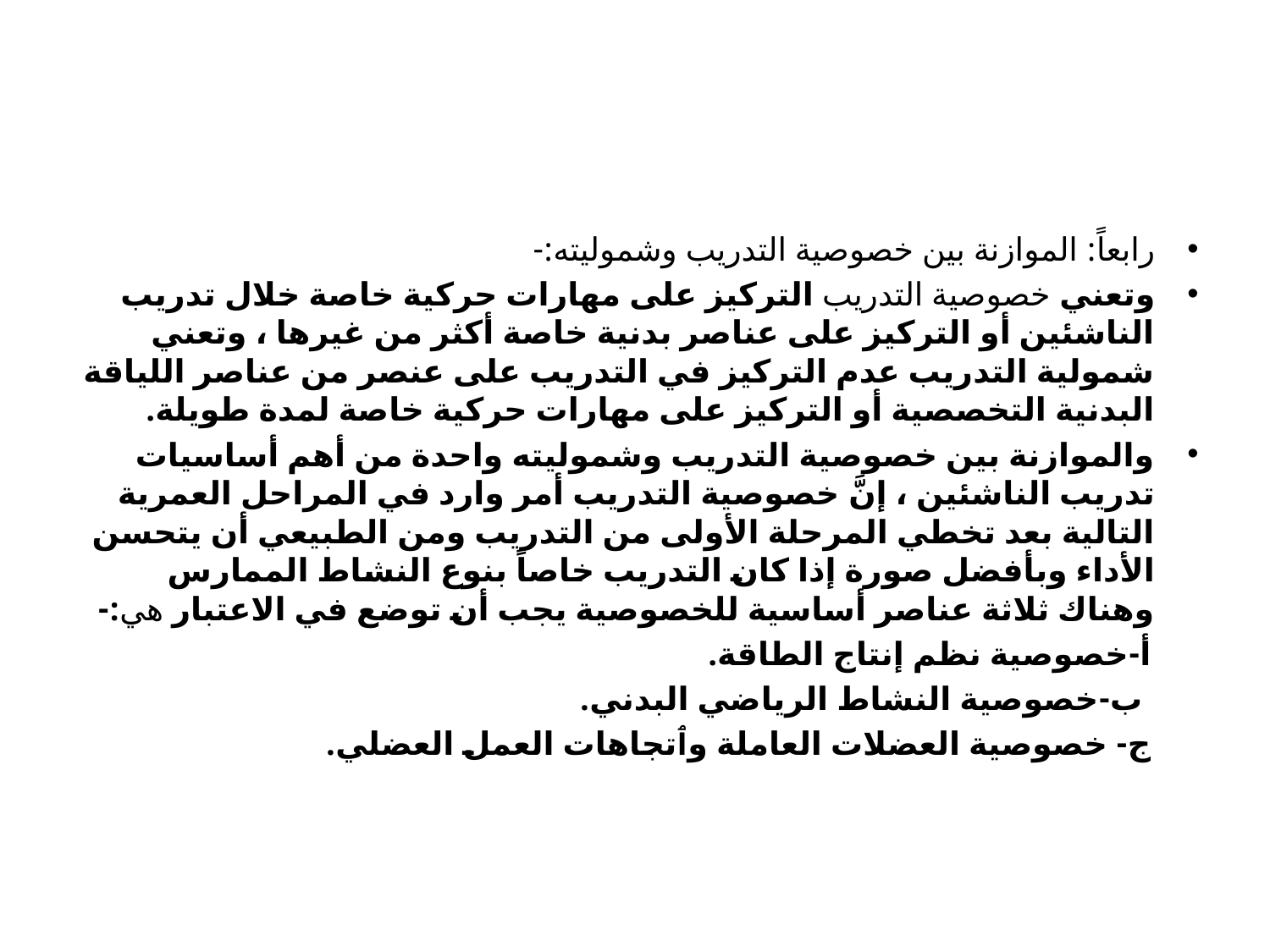

#
رابعاً: الموازنة بين خصوصية التدريب وشموليته:-
	وتعني خصوصية التدريب التركيز على مهارات حركية خاصة خلال تدريب الناشئين أو التركيز على عناصر بدنية خاصة أكثر من غيرها ، وتعني شمولية التدريب عدم التركيز في التدريب على عنصر من عناصر اللياقة البدنية التخصصية أو التركيز على مهارات حركية خاصة لمدة طويلة.
والموازنة بين خصوصية التدريب وشموليته واحدة من أهم أساسيات تدريب الناشئين ، إنَّ خصوصية التدريب أمر وارد في المراحل العمرية التالية بعد تخطي المرحلة الأولى من التدريب ومن الطبيعي أن يتحسن الأداء وبأفضل صورة إذا كان التدريب خاصاً بنوع النشاط الممارس وهناك ثلاثة عناصر أساسية للخصوصية يجب أن توضع في الاعتبار هي:-
     أ-خصوصية نظم إنتاج الطاقة.
      ب-خصوصية النشاط الرياضي البدني.
     ج- خصوصية العضلات العاملة وٱتجاهات العمل العضلي.